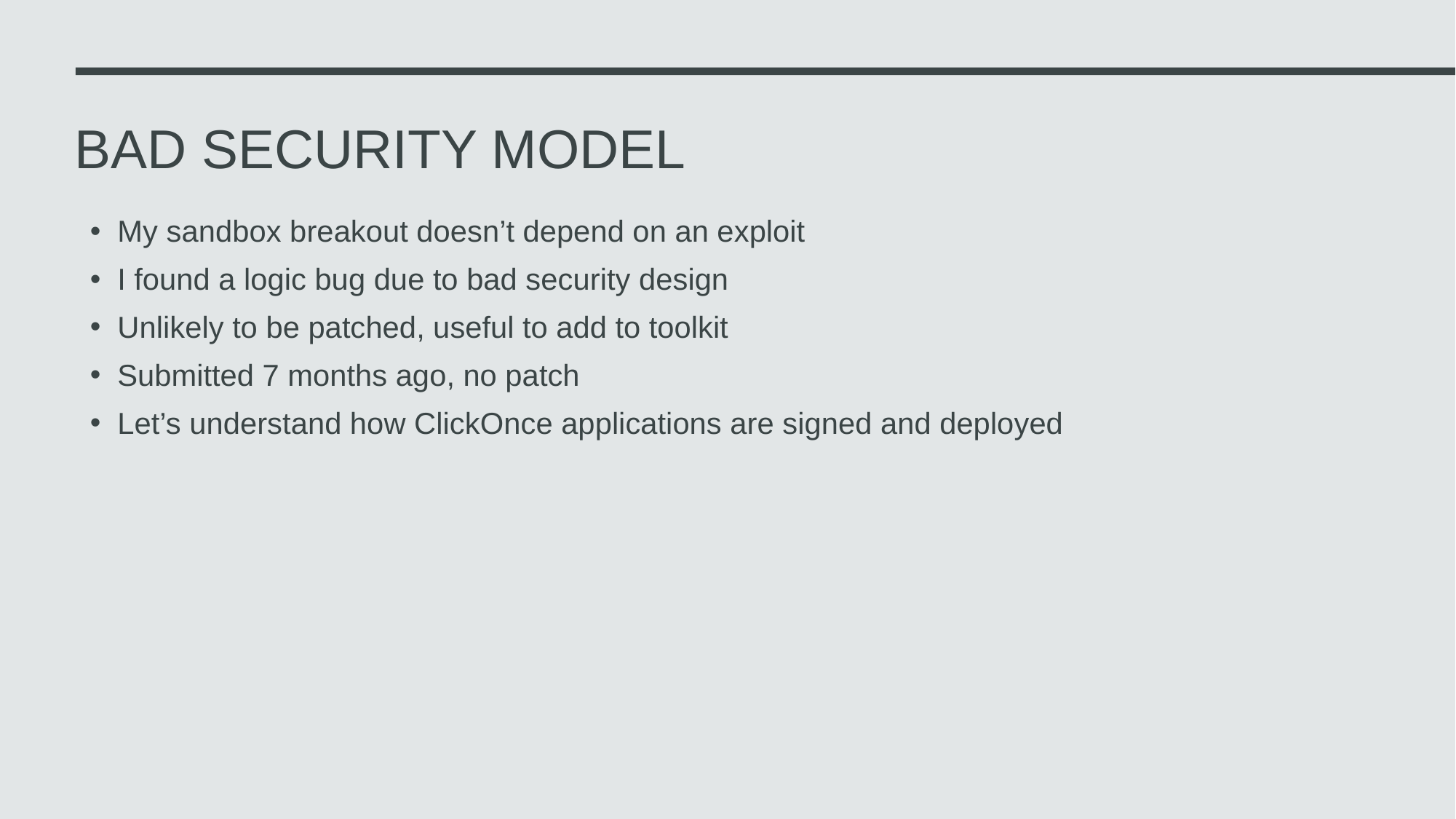

# Bad security model
My sandbox breakout doesn’t depend on an exploit
I found a logic bug due to bad security design
Unlikely to be patched, useful to add to toolkit
Submitted 7 months ago, no patch
Let’s understand how ClickOnce applications are signed and deployed